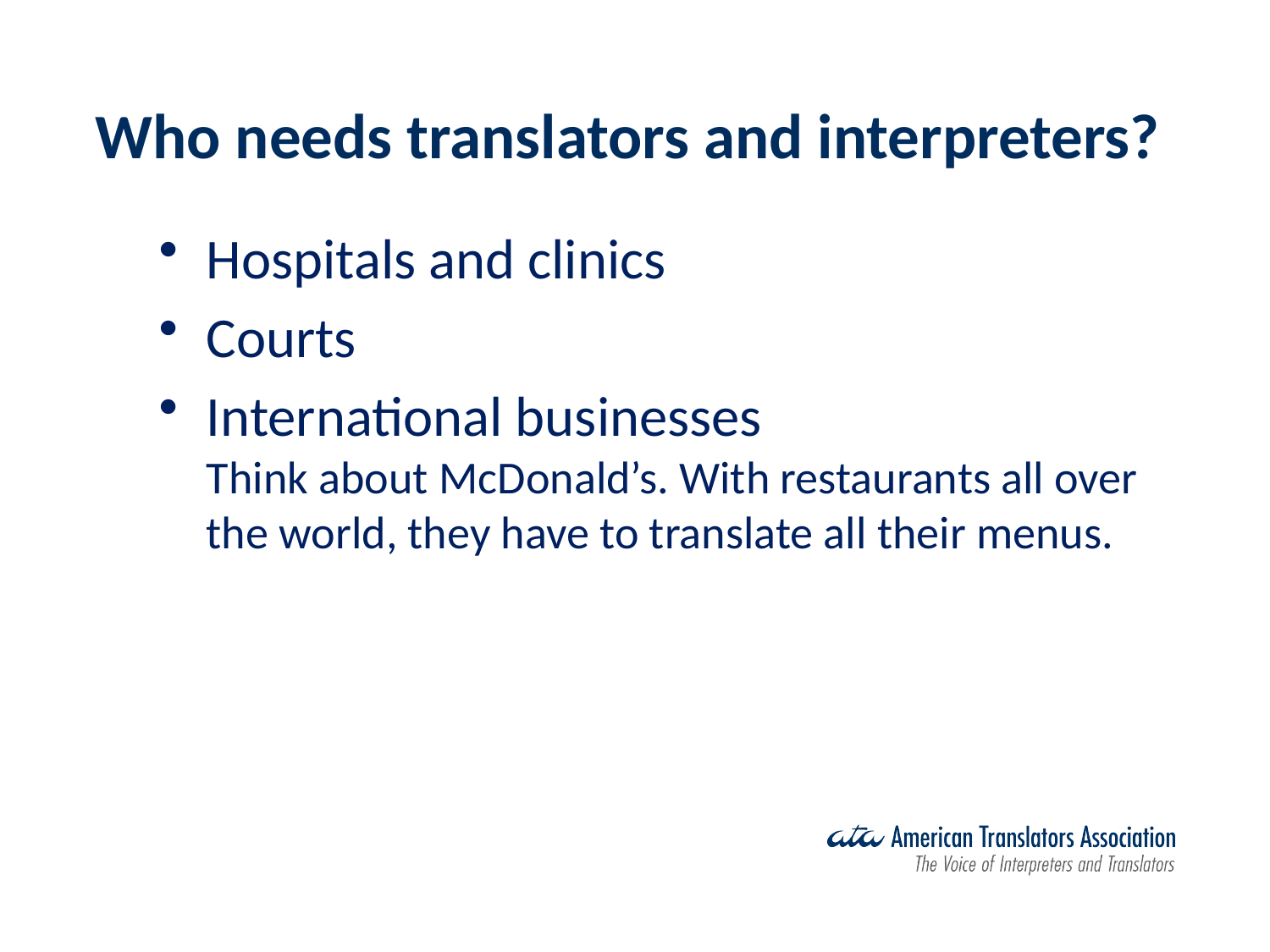

# Who needs translators and interpreters?
Hospitals and clinics
Courts
International businesses
Think about McDonald’s. With restaurants all over the world, they have to translate all their menus.